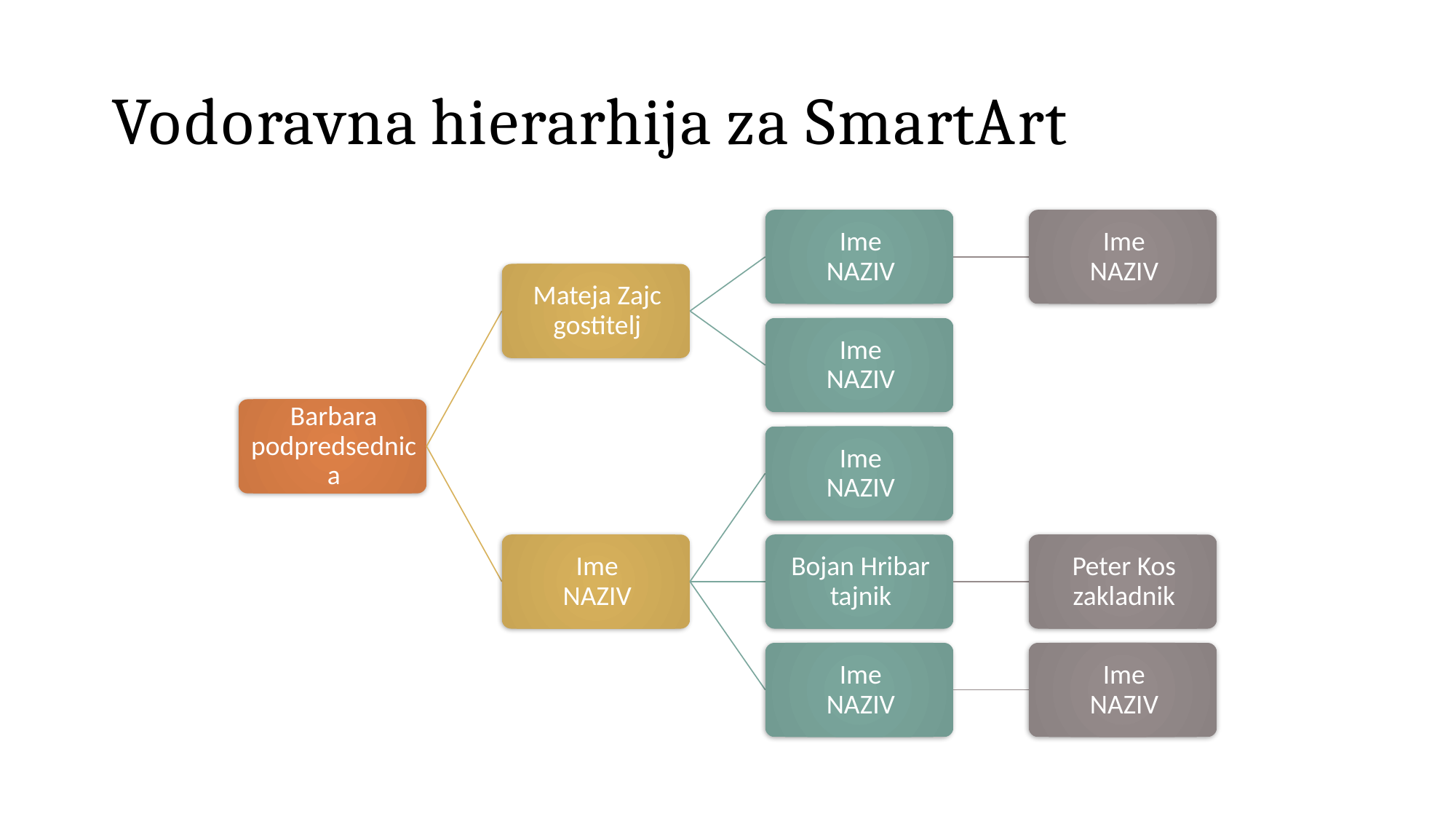

# Vodoravna hierarhija za SmartArt
Barbara
podpredsednica

Mateja Zajc
gostitelj

Ime
NAZIV

Ime
NAZIV

Ime
NAZIV

Ime
NAZIV

Ime
NAZIV

Bojan Hribar
tajnik

Peter Kos
zakladnik

Ime
NAZIV

Ime
NAZIV